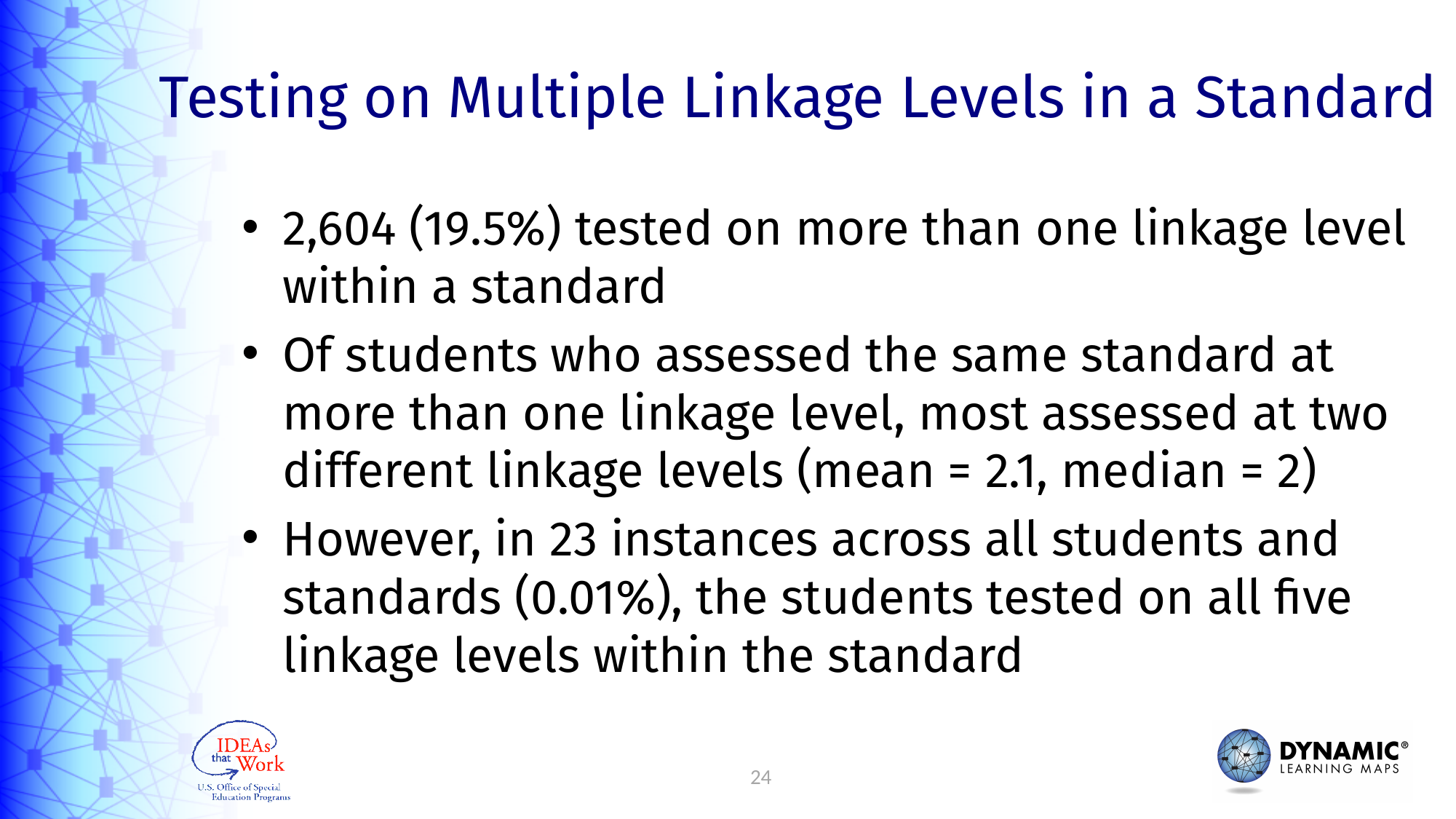

# Testing on Multiple Linkage Levels in a Standard
2,604 (19.5%) tested on more than one linkage level within a standard
Of students who assessed the same standard at more than one linkage level, most assessed at two different linkage levels (mean = 2.1, median = 2)
However, in 23 instances across all students and standards (0.01%), the students tested on all five linkage levels within the standard